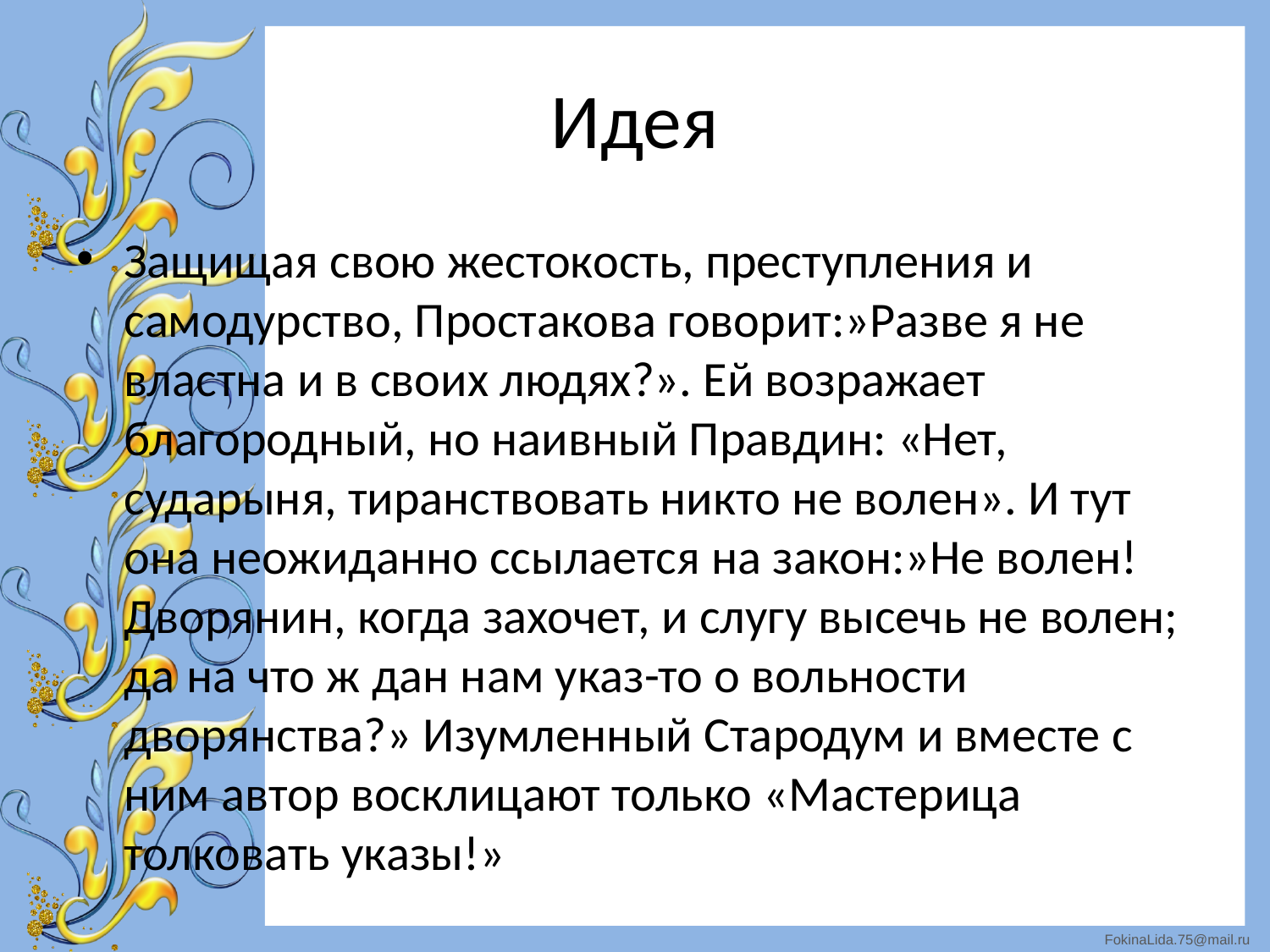

# Идея
Защищая свою жестокость, преступления и самодурство, Простакова говорит:»Разве я не властна и в своих людях?». Ей возражает благородный, но наивный Правдин: «Нет, сударыня, тиранствовать никто не волен». И тут она неожиданно ссылается на закон:»Не волен! Дворянин, когда захочет, и слугу высечь не волен; да на что ж дан нам указ-то о вольности дворянства?» Изумленный Стародум и вместе с ним автор восклицают только «Мастерица толковать указы!»